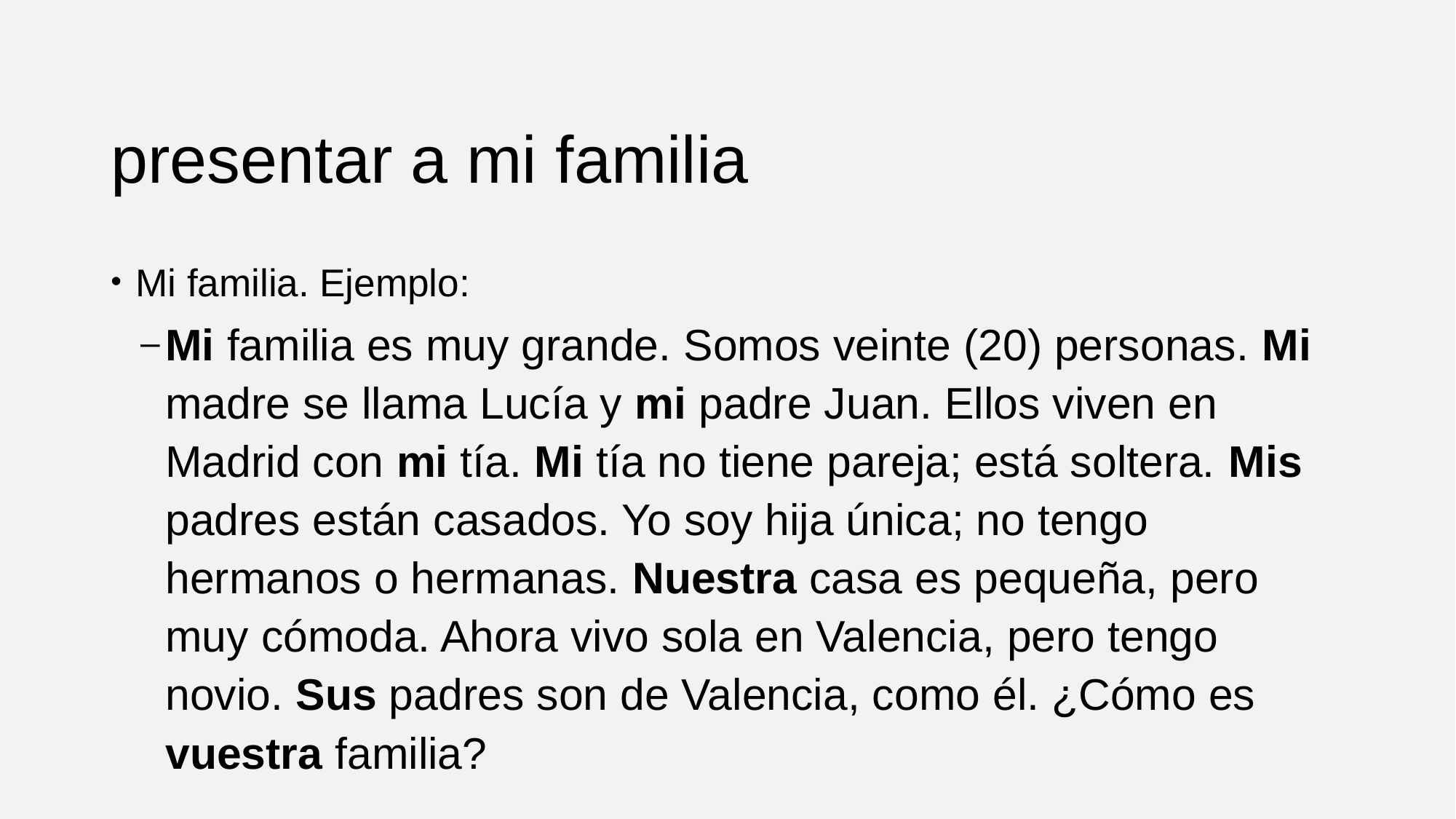

# presentar a mi familia
Mi familia. Ejemplo:
Mi familia es muy grande. Somos veinte (20) personas. Mi madre se llama Lucía y mi padre Juan. Ellos viven en Madrid con mi tía. Mi tía no tiene pareja; está soltera. Mis padres están casados. Yo soy hija única; no tengo hermanos o hermanas. Nuestra casa es pequeña, pero muy cómoda. Ahora vivo sola en Valencia, pero tengo novio. Sus padres son de Valencia, como él. ¿Cómo es vuestra familia?